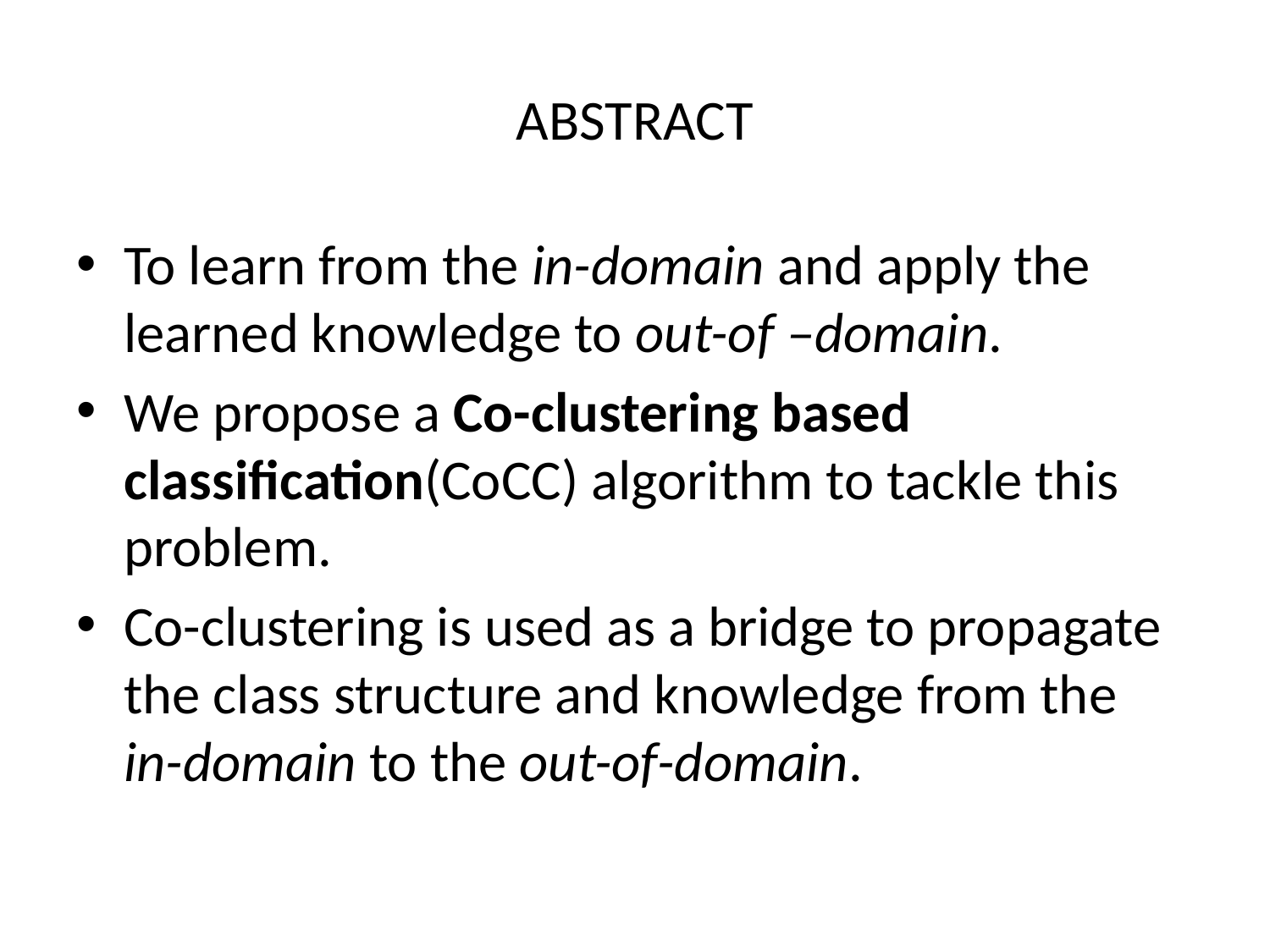

# ABSTRACT
To learn from the in-domain and apply the learned knowledge to out-of –domain.
We propose a Co-clustering based classification(CoCC) algorithm to tackle this problem.
Co-clustering is used as a bridge to propagate the class structure and knowledge from the  in-domain to the out-of-domain.